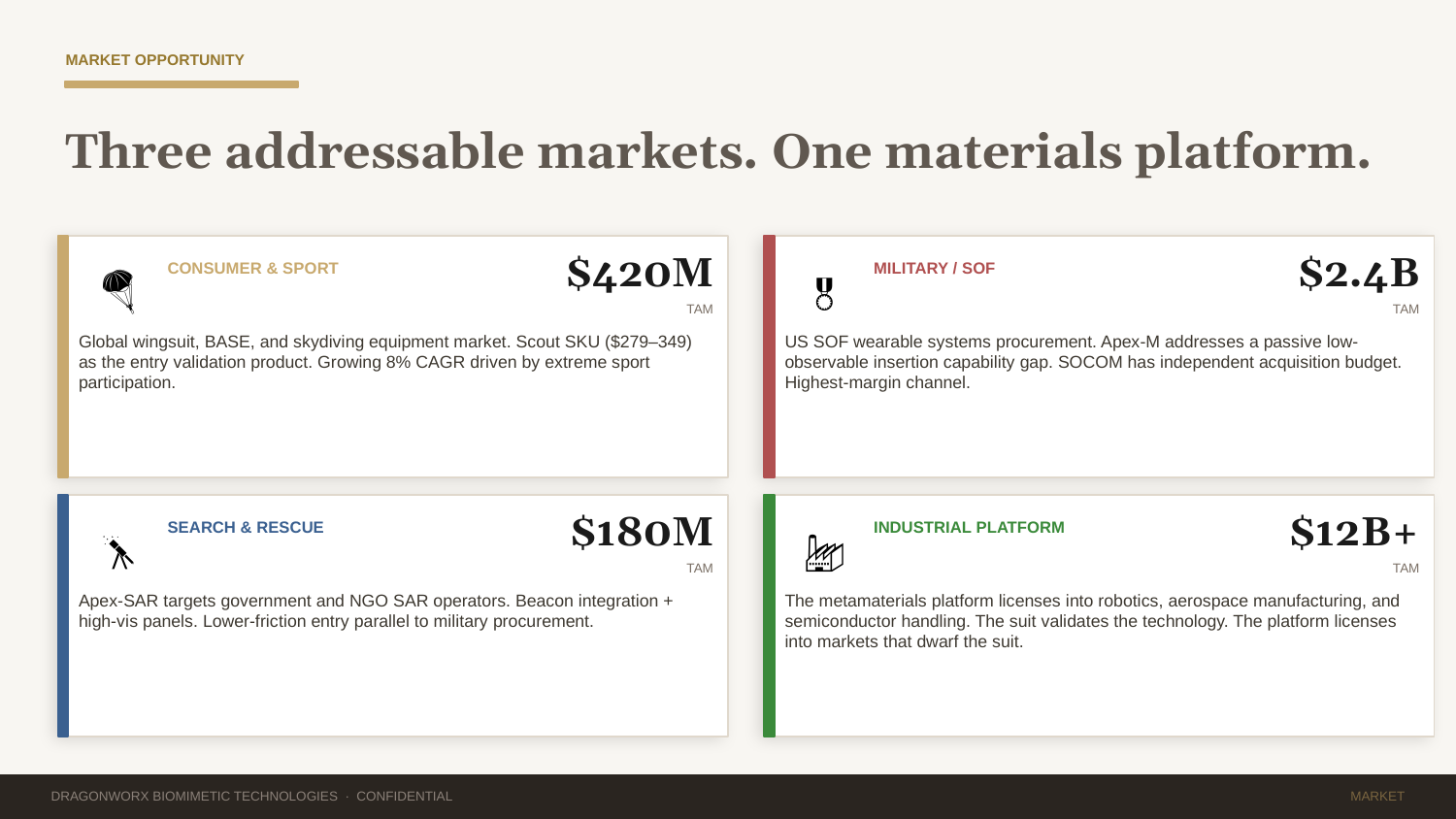

MARKET OPPORTUNITY

Three addressable markets. One materials platform.

$420M
$2.4B
🪂
CONSUMER & SPORT
🎖️
MILITARY / SOF
TAM
TAM
Global wingsuit, BASE, and skydiving equipment market. Scout SKU ($279–349) as the entry validation product. Growing 8% CAGR driven by extreme sport participation.
US SOF wearable systems procurement. Apex-M addresses a passive low-observable insertion capability gap. SOCOM has independent acquisition budget. Highest-margin channel.

$180M
$12B+
🔭
SEARCH & RESCUE
🏭
INDUSTRIAL PLATFORM
TAM
TAM
Apex-SAR targets government and NGO SAR operators. Beacon integration + high-vis panels. Lower-friction entry parallel to military procurement.
The metamaterials platform licenses into robotics, aerospace manufacturing, and semiconductor handling. The suit validates the technology. The platform licenses into markets that dwarf the suit.

DRAGONWORX BIOMIMETIC TECHNOLOGIES  ·  CONFIDENTIAL
MARKET